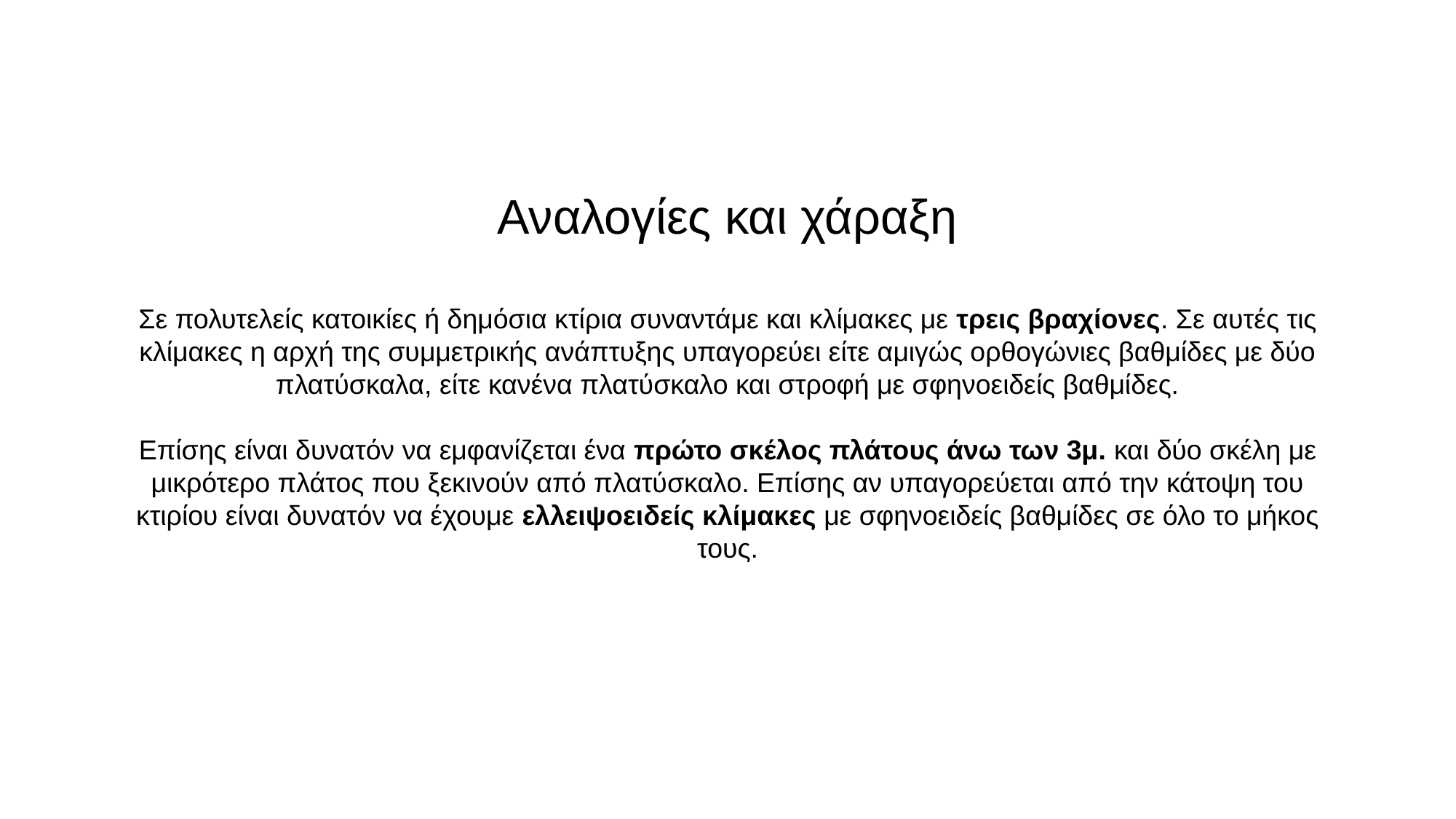

Αναλογίες και χάραξη

Σε πολυτελείς κατοικίες ή δημόσια κτίρια συναντάμε και κλίμακες με τρεις βραχίονες. Σε αυτές τις κλίμακες η αρχή της συμμετρικής ανάπτυξης υπαγορεύει είτε αμιγώς ορθογώνιες βαθμίδες με δύο πλατύσκαλα, είτε κανένα πλατύσκαλο και στροφή με σφηνοειδείς βαθμίδες.

Επίσης είναι δυνατόν να εμφανίζεται ένα πρώτο σκέλος πλάτους άνω των 3μ. και δύο σκέλη με μικρότερο πλάτος που ξεκινούν από πλατύσκαλο. Επίσης αν υπαγορεύεται από την κάτοψη του κτιρίου είναι δυνατόν να έχουμε ελλειψοειδείς κλίμακες με σφηνοειδείς βαθμίδες σε όλο το μήκος τους.